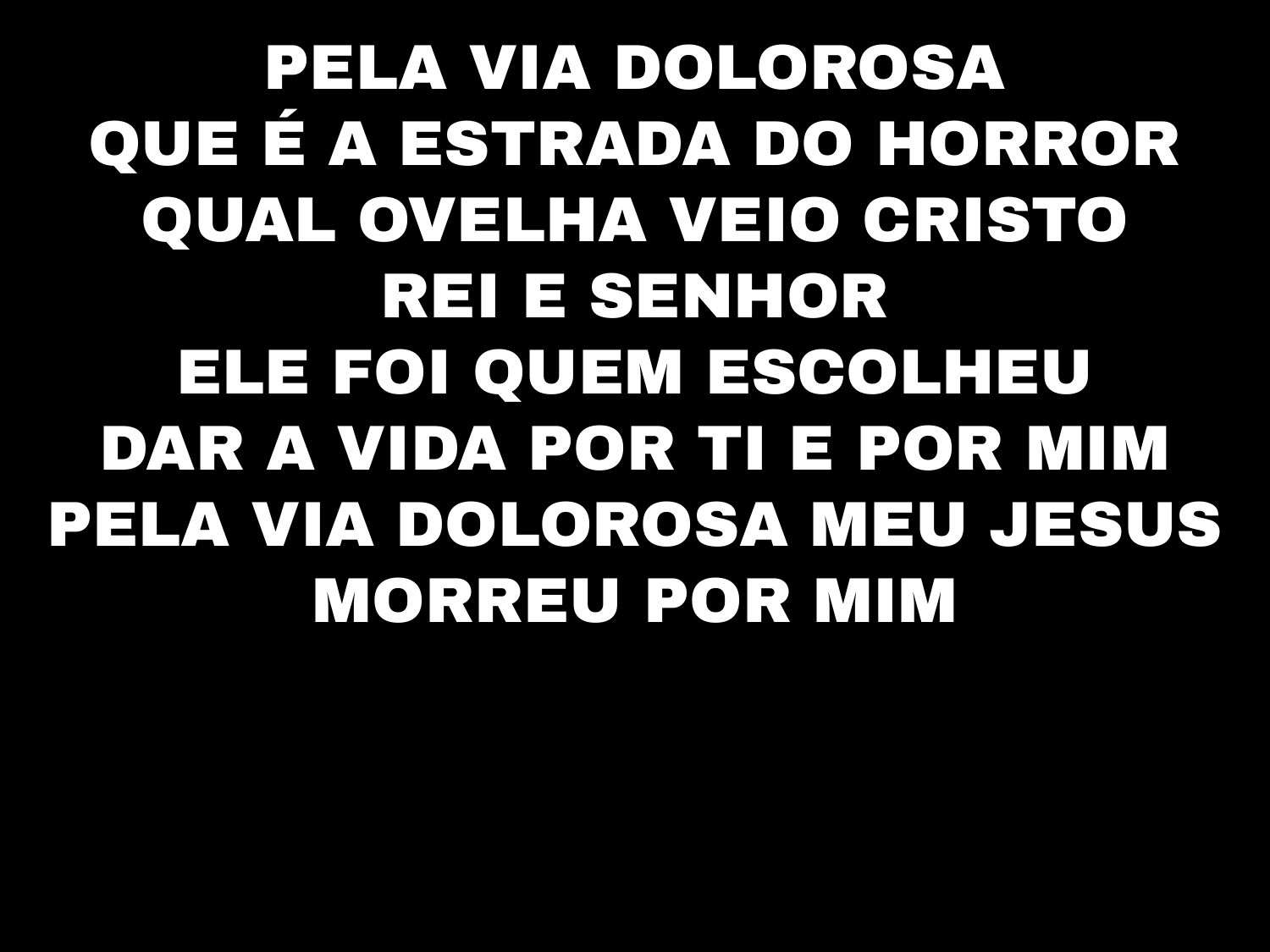

PELA VIA DOLOROSA
QUE É A ESTRADA DO HORROR
QUAL OVELHA VEIO CRISTO
REI E SENHOR
ELE FOI QUEM ESCOLHEU
DAR A VIDA POR TI E POR MIM
PELA VIA DOLOROSA MEU JESUS
MORREU POR MIM